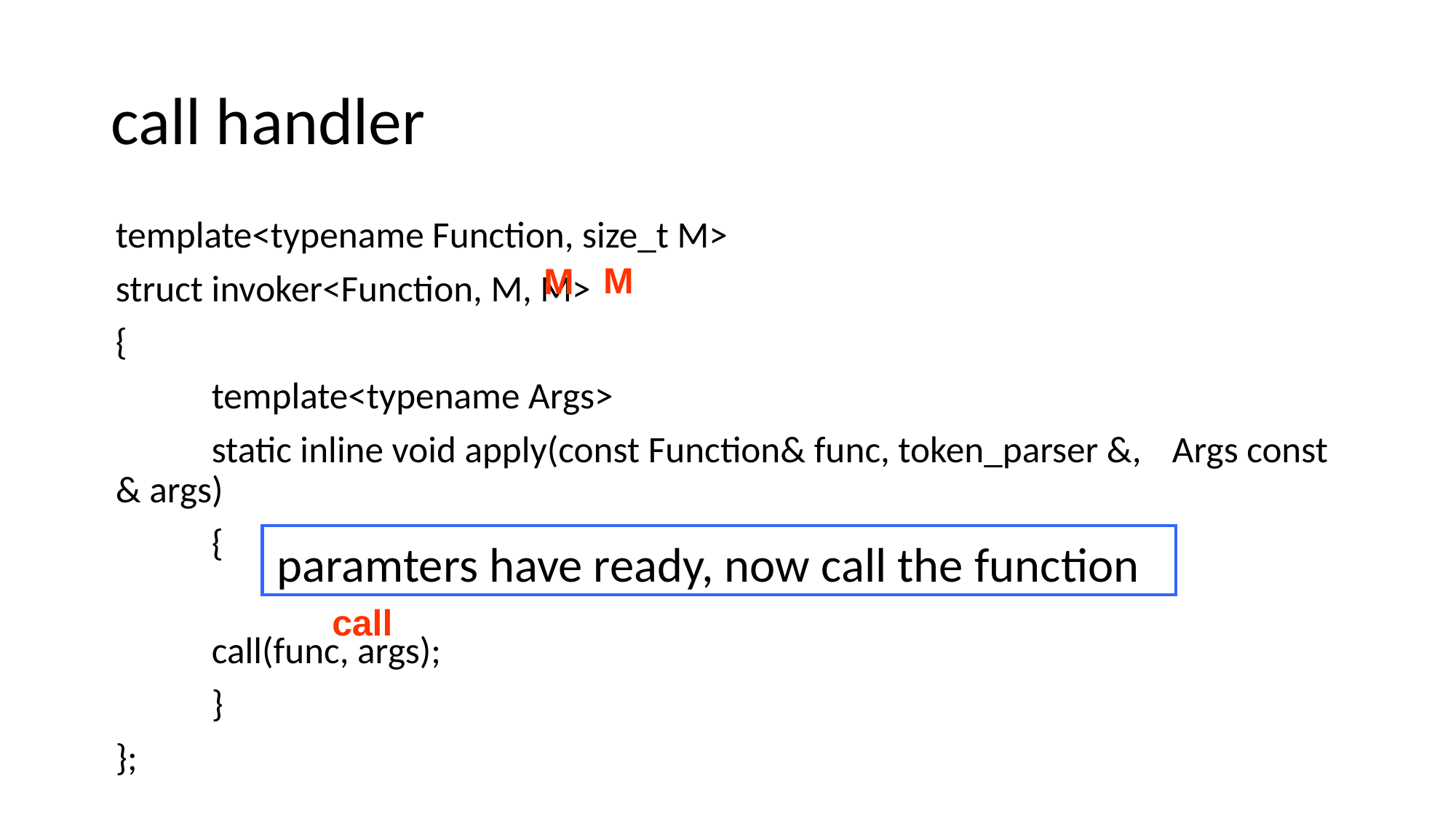

# call handler
template<typename Function, size_t M>
struct invoker<Function, M, M>
{
	template<typename Args>
	static inline void apply(const Function& func, token_parser &, 			Args const & args)
	{

		call(func, args);
	}
};
M
M

paramters have ready, now call the function
call